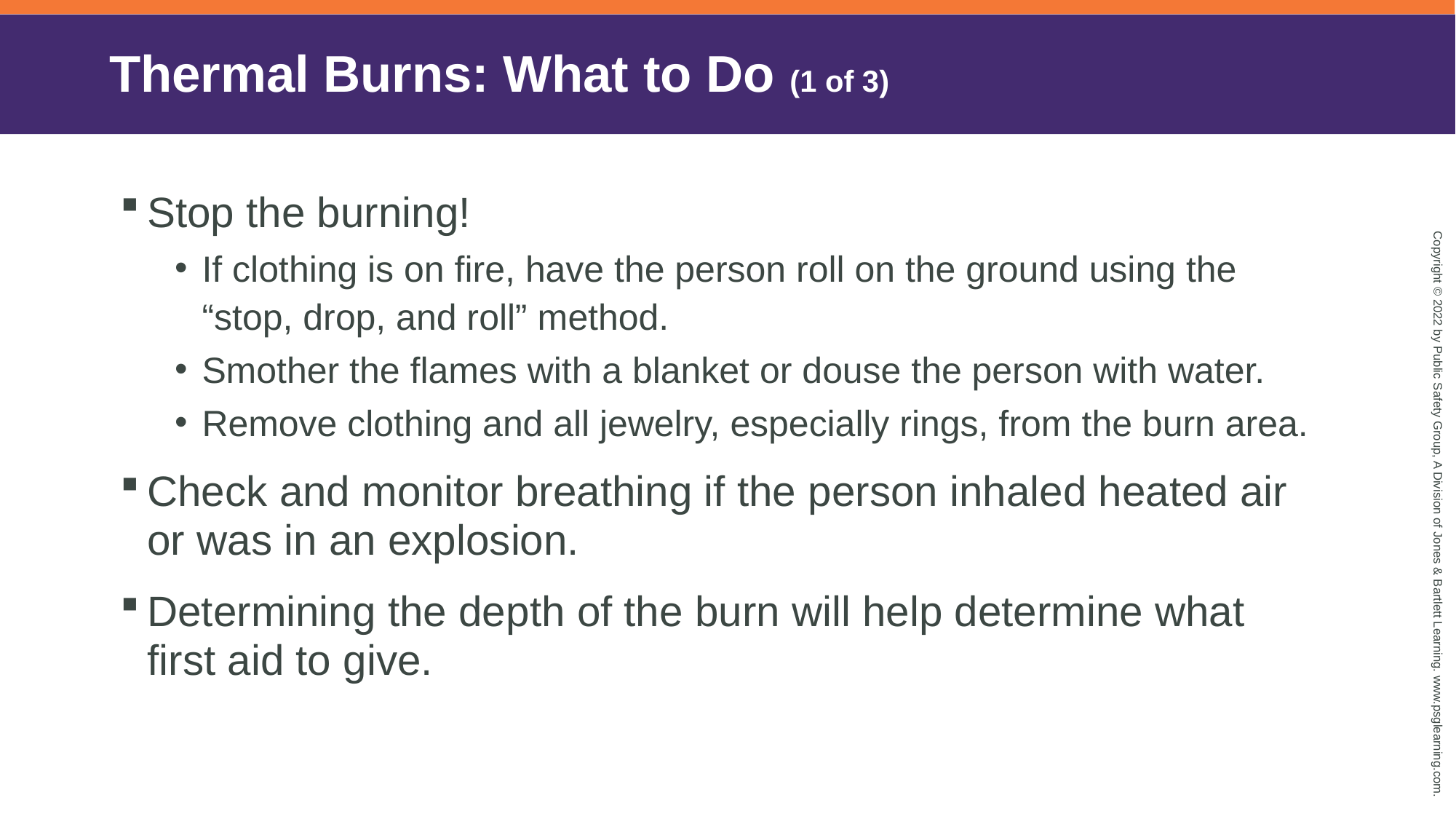

# Thermal Burns: What to Do (1 of 3)
Stop the burning!
If clothing is on fire, have the person roll on the ground using the “stop, drop, and roll” method.
Smother the flames with a blanket or douse the person with water.
Remove clothing and all jewelry, especially rings, from the burn area.
Check and monitor breathing if the person inhaled heated air or was in an explosion.
Determining the depth of the burn will help determine what first aid to give.